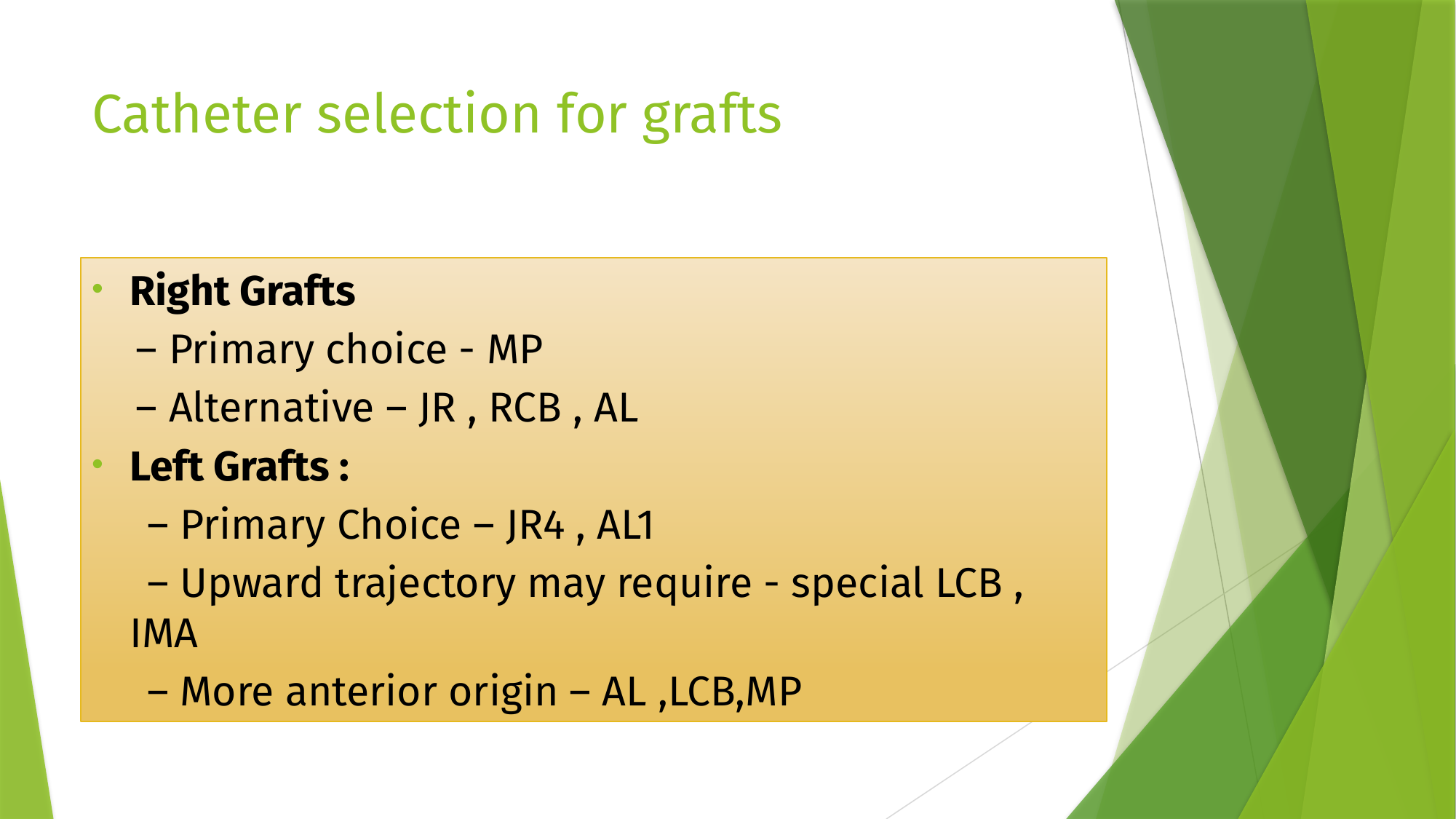

# Catheter selection for grafts
Right Grafts
    – Primary choice - MP
    – Alternative – JR , RCB , AL
Left Grafts :
     – Primary Choice – JR4 , AL1
     – Upward trajectory may require - special LCB , IMA
     – More anterior origin – AL ,LCB,MP